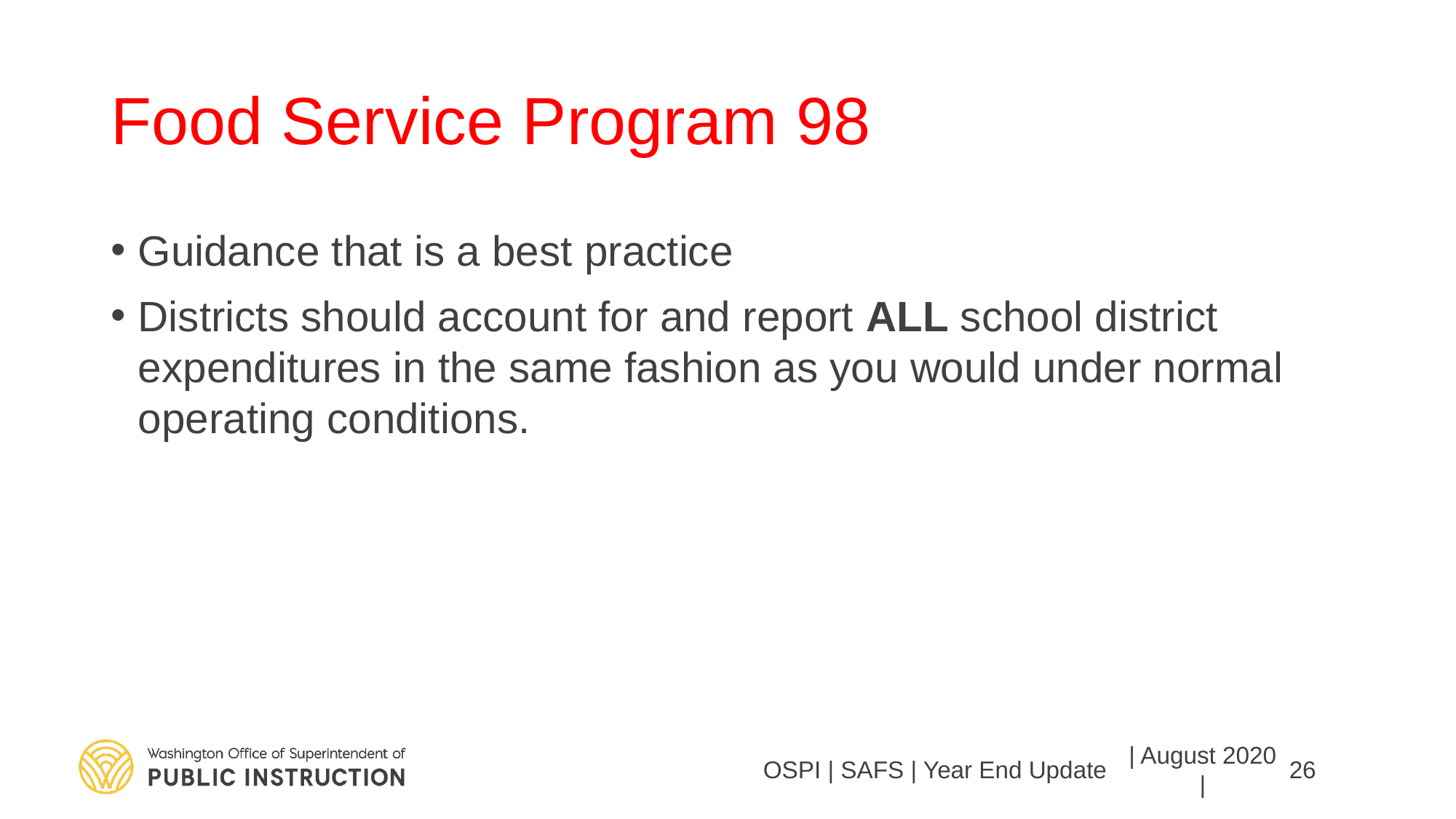

# Food Service Program 98
Guidance that is a best practice
Districts should account for and report ALL school district expenditures in the same fashion as you would under normal operating conditions.
OSPI | SAFS | Year End Update
| August 2020 |
26